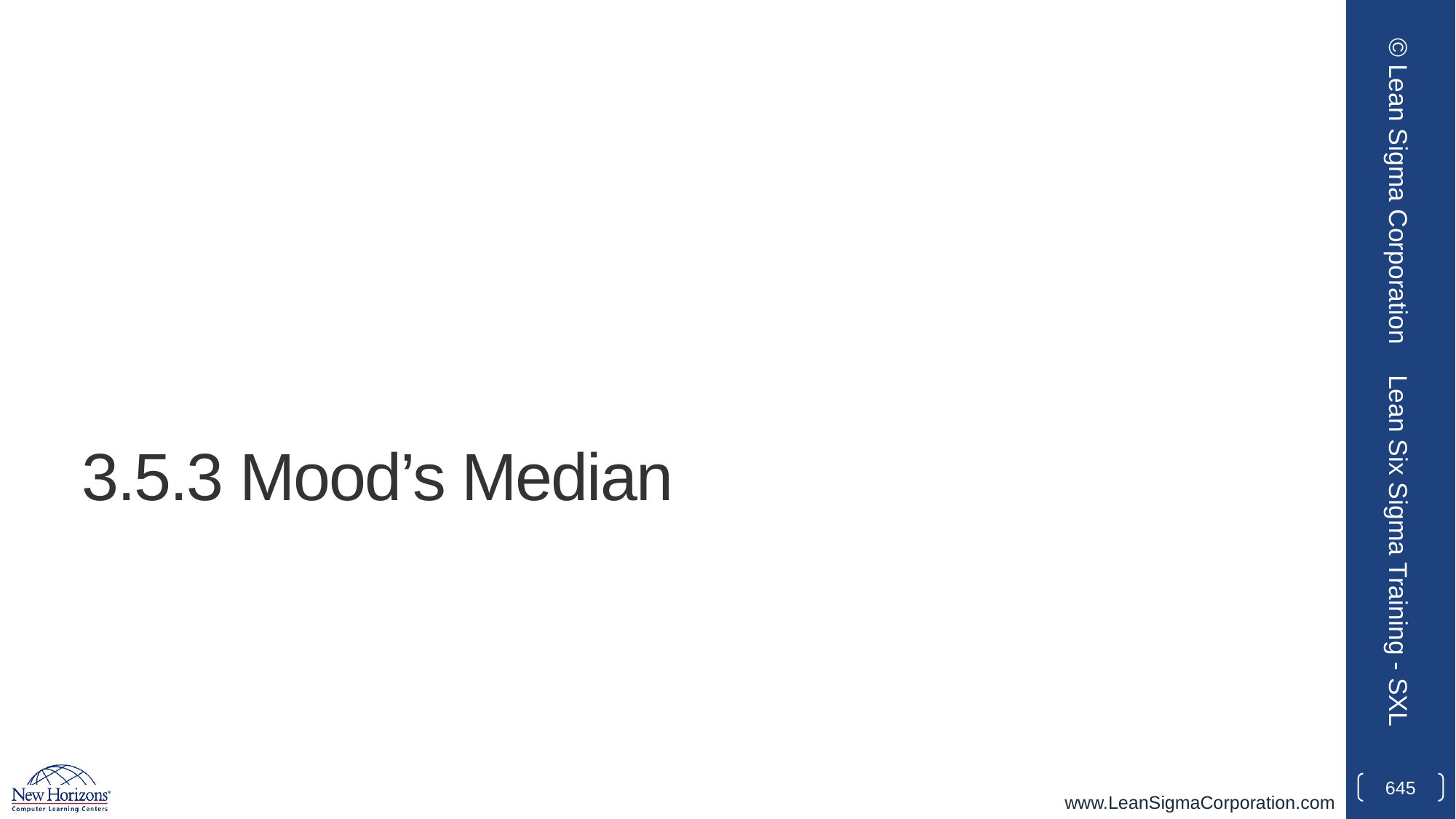

© Lean Sigma Corporation
# 3.5.3 Mood’s Median
Lean Six Sigma Training - SXL
645